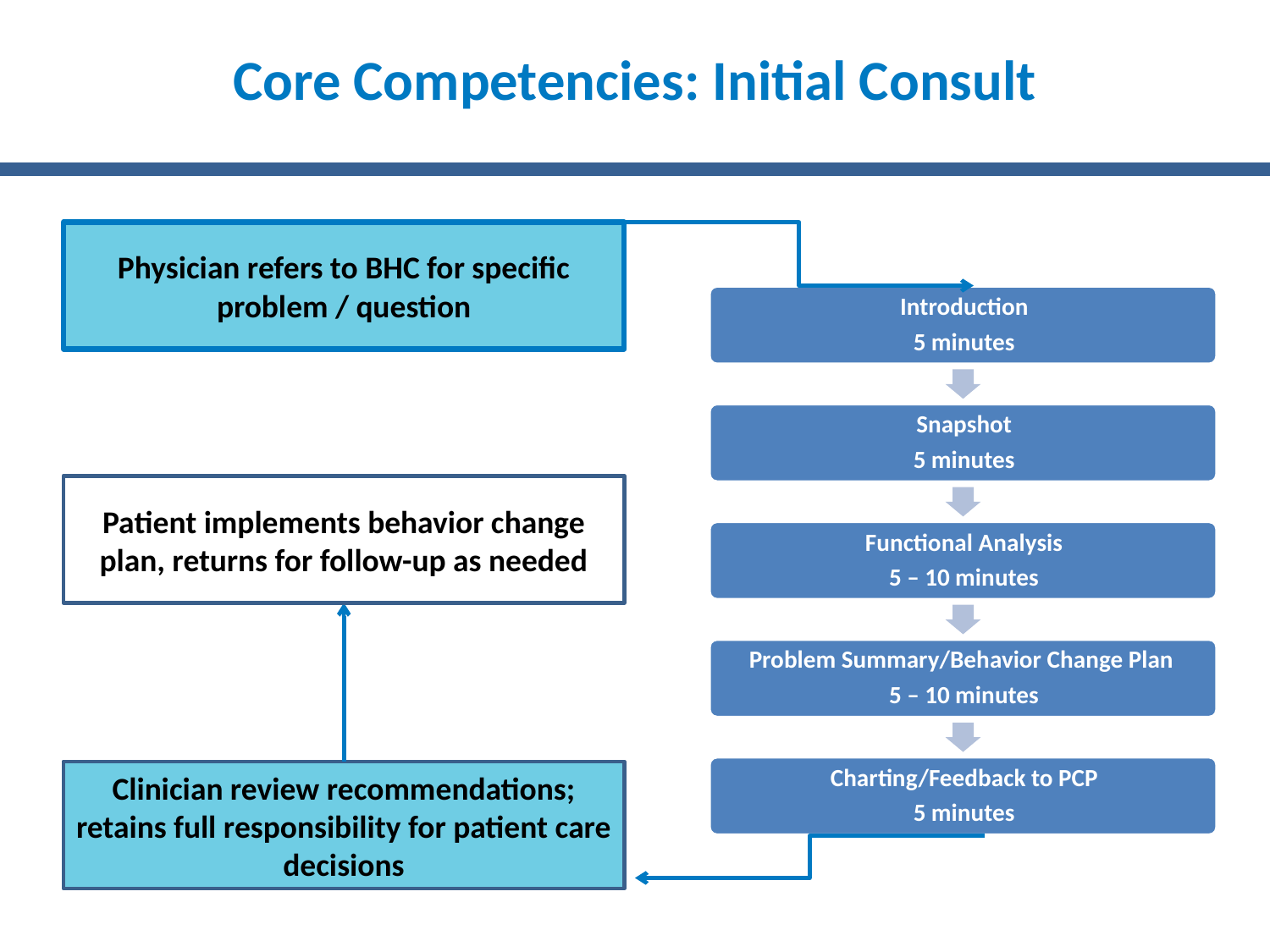

Core Competencies: Initial Consult
Physician refers to BHC for specific problem / question
Introduction
5 minutes

Snapshot
5 minutes

Functional Analysis
5 – 10 minutes

Problem Summary/Behavior Change Plan
5 – 10 minutes

Charting/Feedback to PCP
5 minutes
Patient implements behavior change plan, returns for follow-up as needed
Clinician review recommendations; retains full responsibility for patient care decisions